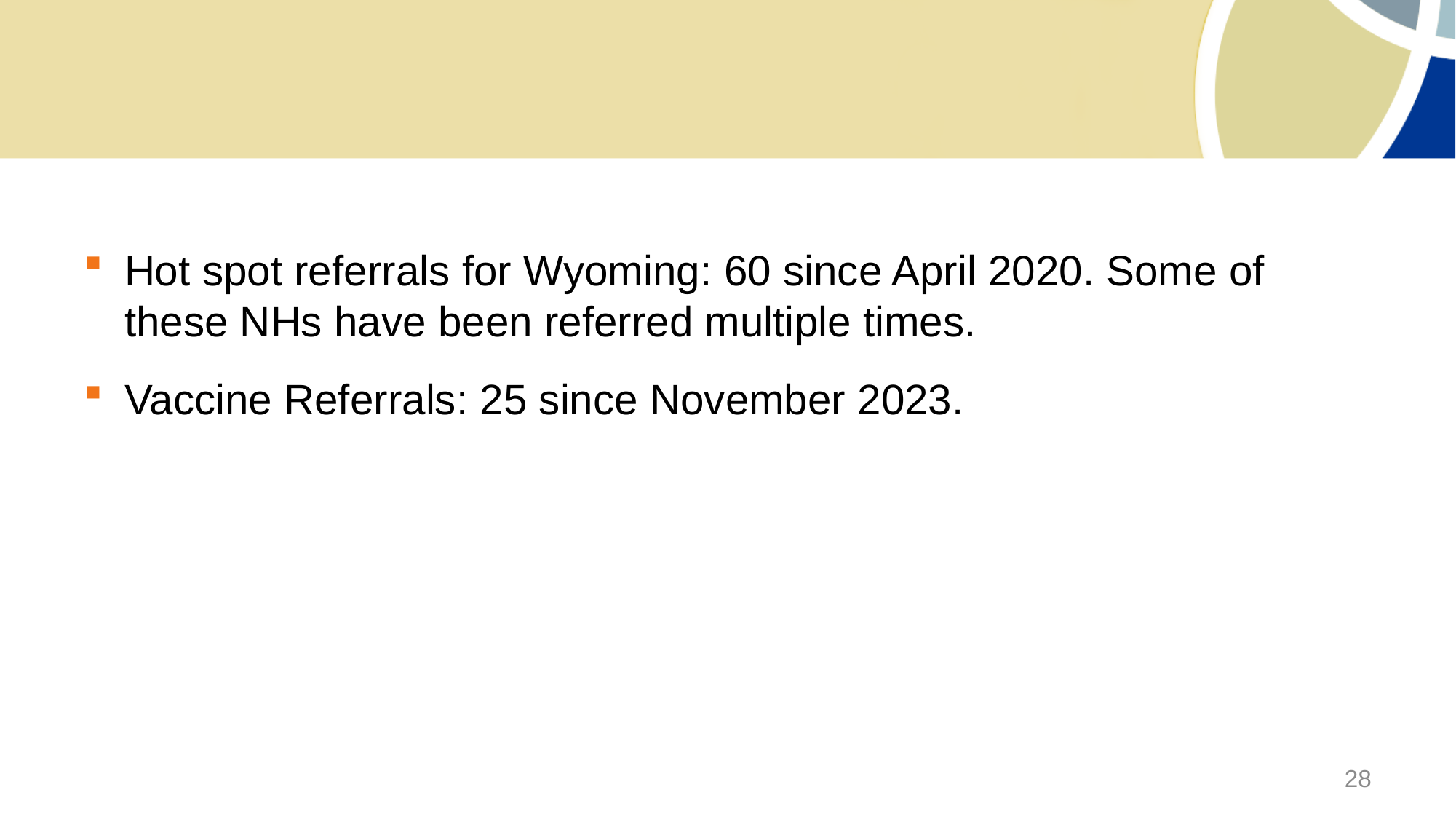

# Targeted Response – Quality Improvement Initiatives
Hot spot referrals for Wyoming: 60 since April 2020. Some of these NHs have been referred multiple times.
Vaccine Referrals: 25 since November 2023.
28